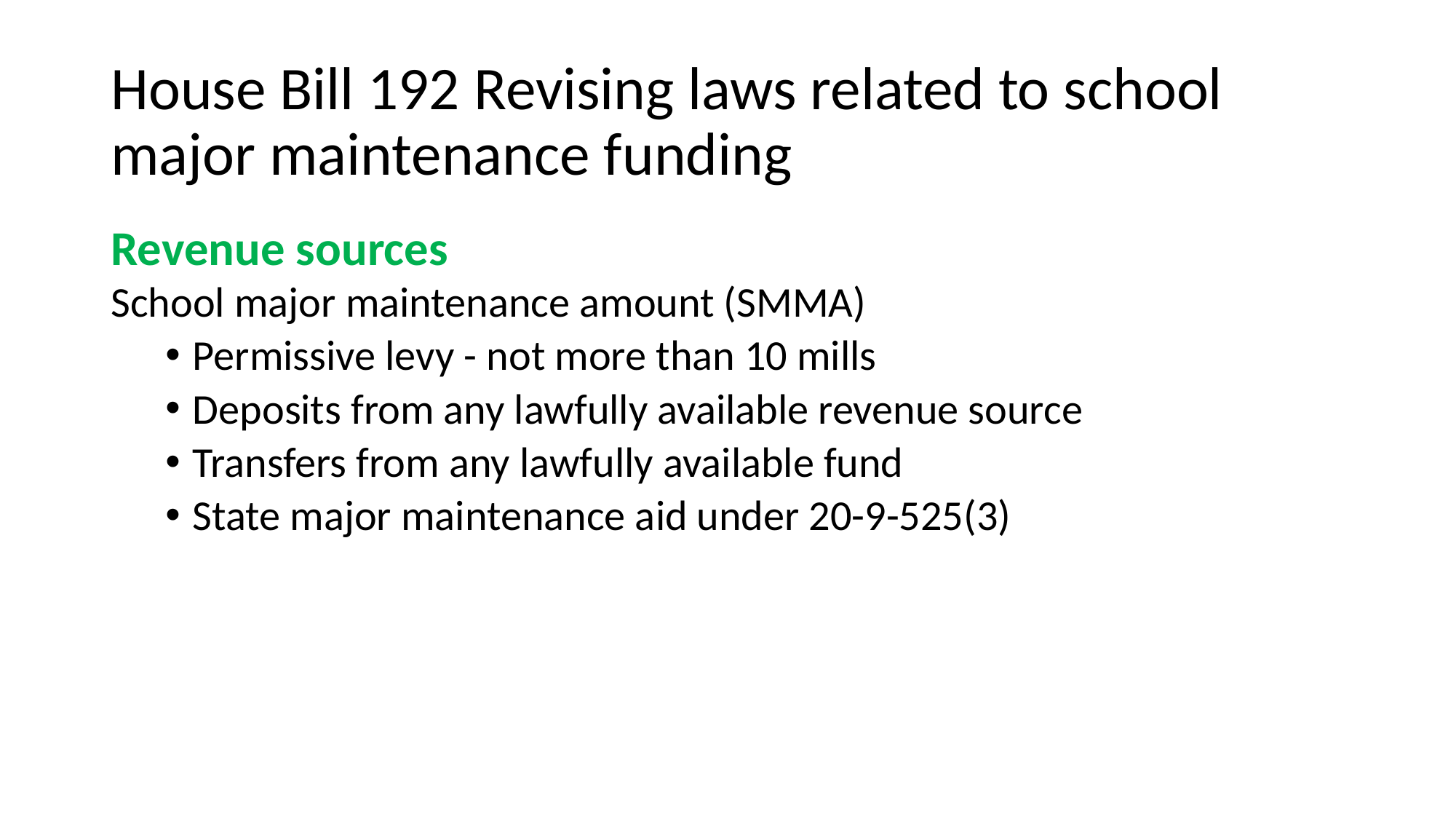

# House Bill 192 Revising laws related to school major maintenance funding
Revenue sources
School major maintenance amount (SMMA)
Permissive levy - not more than 10 mills
Deposits from any lawfully available revenue source
Transfers from any lawfully available fund
State major maintenance aid under 20-9-525(3)